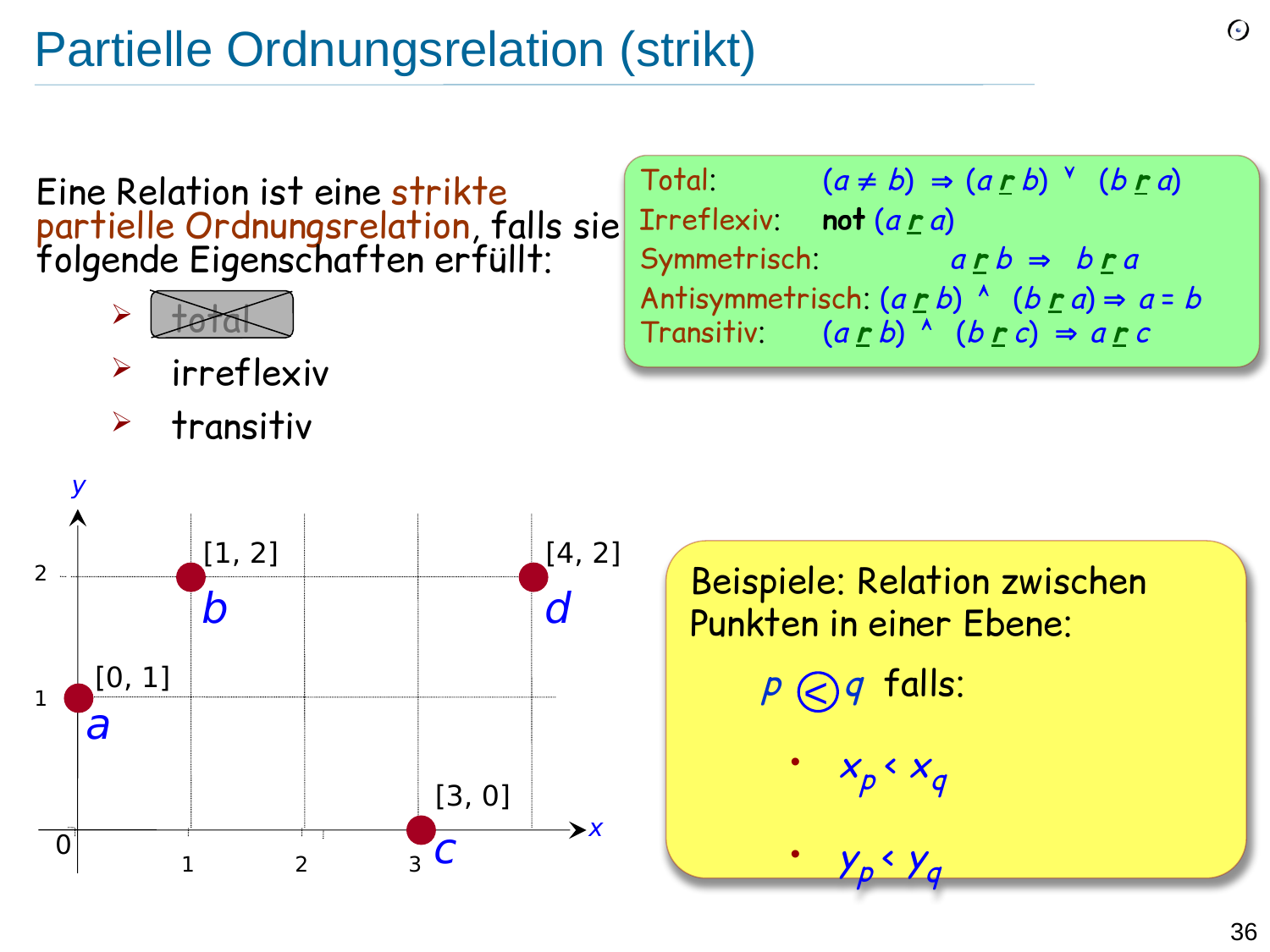

# Partielle Ordnungsrelation (strikt)
 Total:	  (a ≠ b)  ⇒ (a r b)  ∨  (b r a)
 Irreflexiv:	  not (a r a)
 Symmetrisch:	  a r b  ⇒  b r a
 Antisymmetrisch: (a r b)  ∧  (b r a) ⇒ a = b
 Transitiv:	  (a r b)  ∧  (b r c)  ⇒ a r c
Eine Relation ist eine strikte partielle Ordnungsrelation, falls sie folgende Eigenschaften erfüllt:
 total
 irreflexiv
 transitiv

y

[1, 2]
[4, 2]
2

b
d
[0, 1]
1

a
[3, 0]
c
x

0

1
2
3
Beispiele: Relation zwischen Punkten in einer Ebene:
  p      q  falls:
 xp < xq
 yp < yq
<